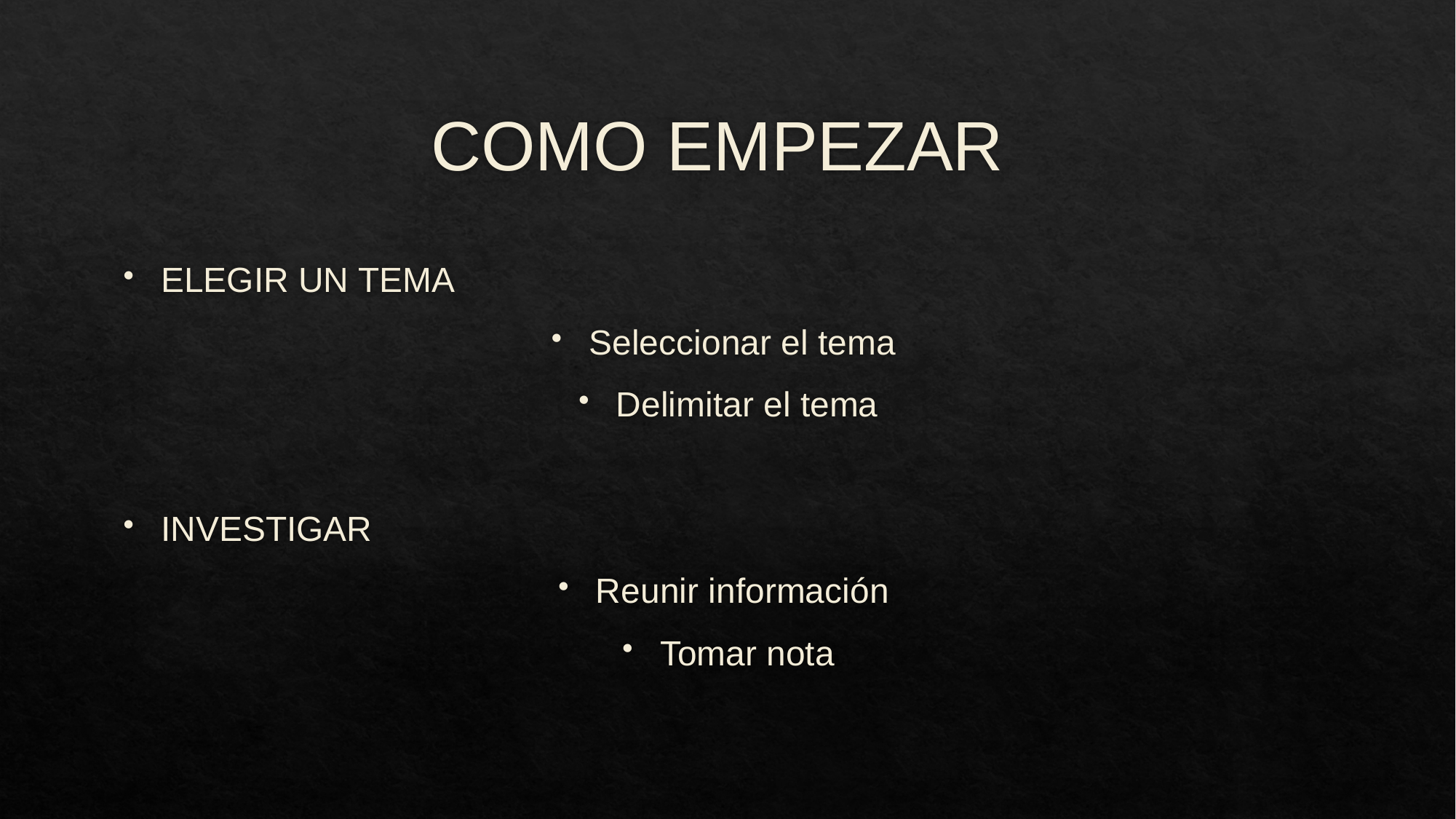

# COMO EMPEZAR
ELEGIR UN TEMA
Seleccionar el tema
Delimitar el tema

INVESTIGAR
Reunir información
Tomar nota